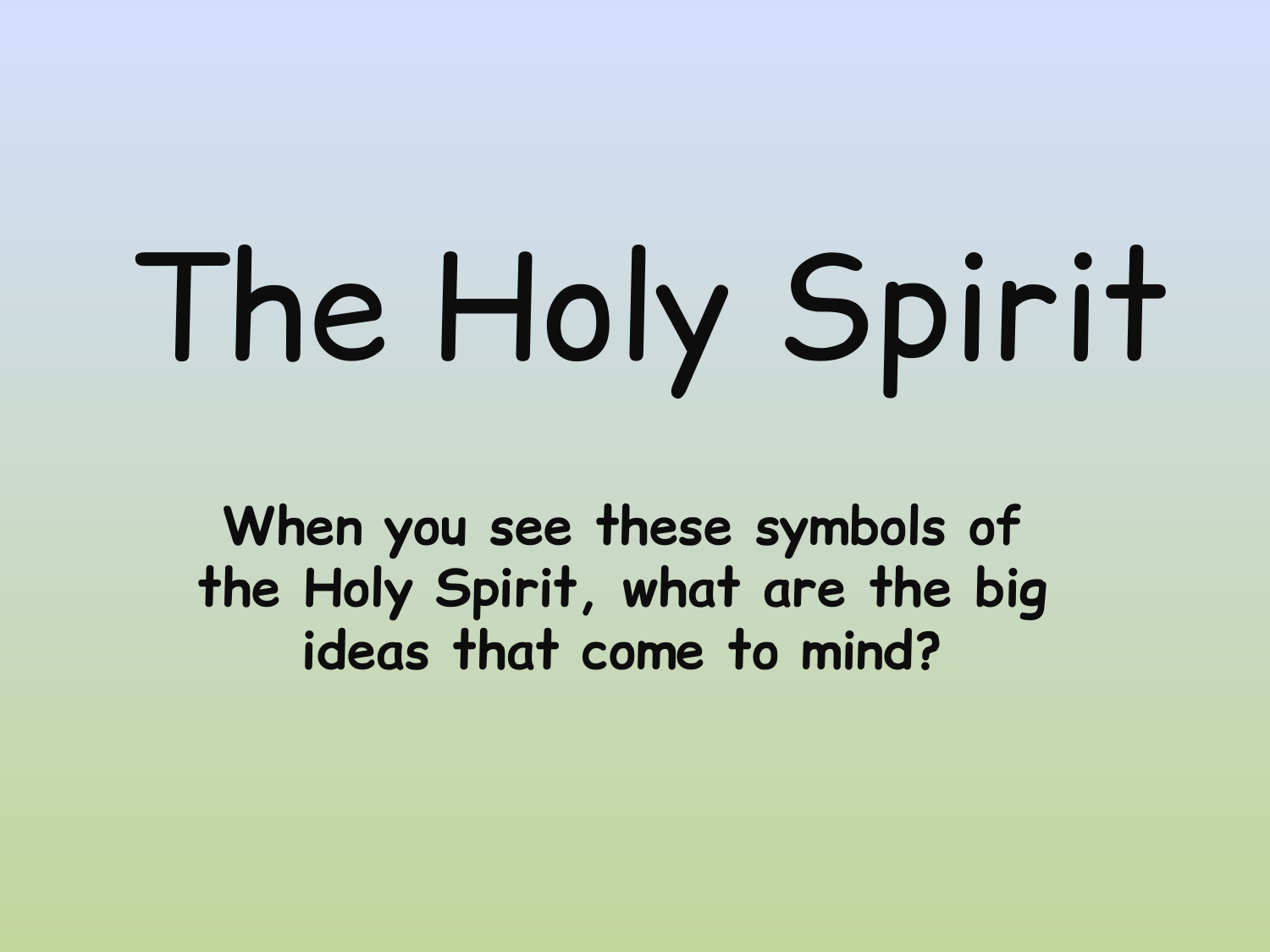

# The Holy Spirit
When you see these symbols of the Holy Spirit, what are the big ideas that come to mind?